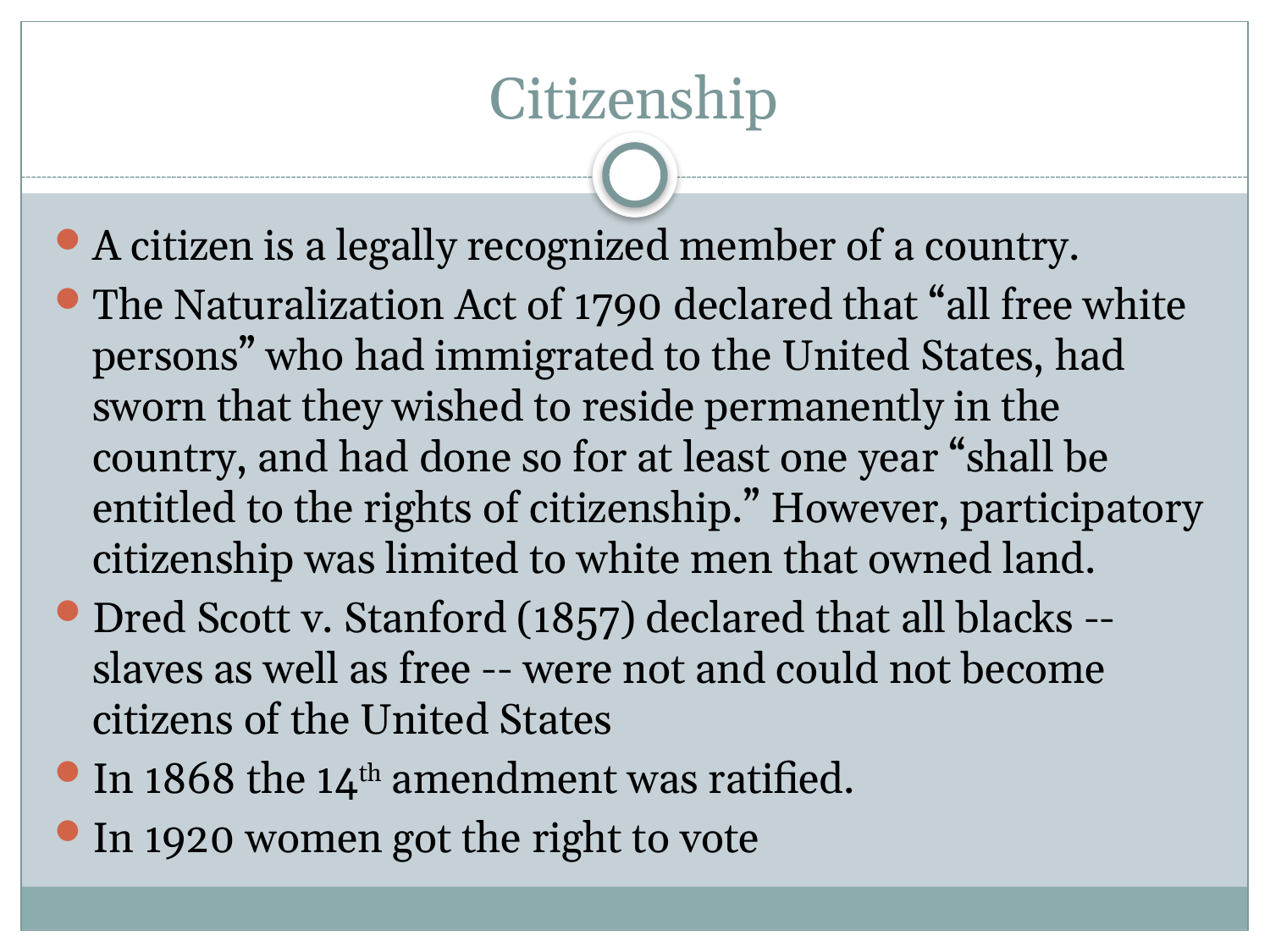

# Citizenship
A citizen is a legally recognized member of a country.
The Naturalization Act of 1790 declared that “all free white persons” who had immigrated to the United States, had sworn that they wished to reside permanently in the country, and had done so for at least one year “shall be entitled to the rights of citizenship.” However, participatory citizenship was limited to white men that owned land.
Dred Scott v. Stanford (1857) declared that all blacks -- slaves as well as free -- were not and could not become citizens of the United States
In 1868 the 14th amendment was ratified.
In 1920 women got the right to vote